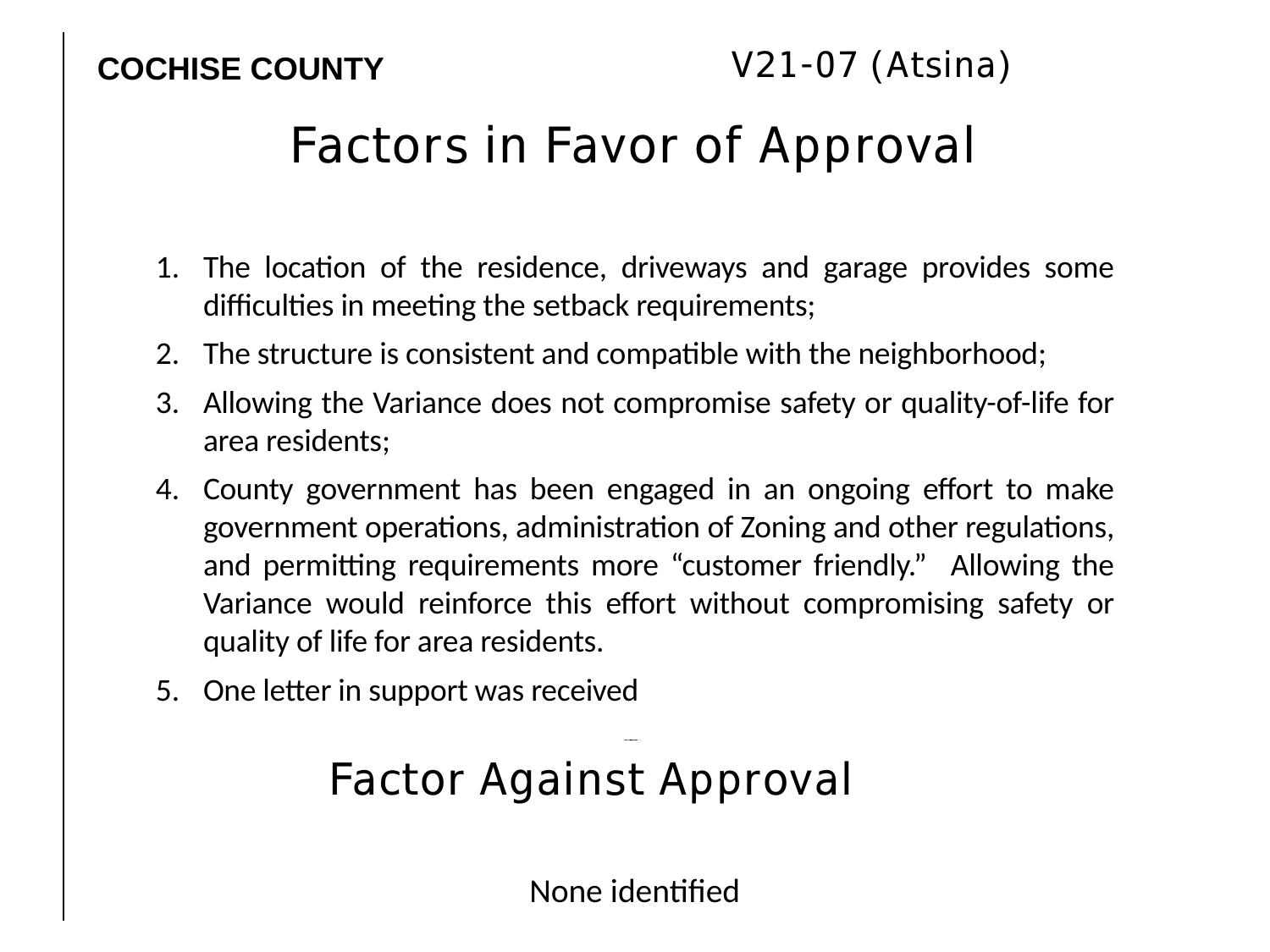

V21-07 (Atsina)
# Factors in Favor of Approval

The location of the residence, driveways and garage provides some difficulties in meeting the setback requirements;
The structure is consistent and compatible with the neighborhood;
Allowing the Variance does not compromise safety or quality-of-life for area residents;
County government has been engaged in an ongoing effort to make government operations, administration of Zoning and other regulations, and permitting requirements more “customer friendly.”  Allowing the Variance would reinforce this effort without compromising safety or quality of life for area residents.
One letter in support was received

None identified

Factor Against Approval